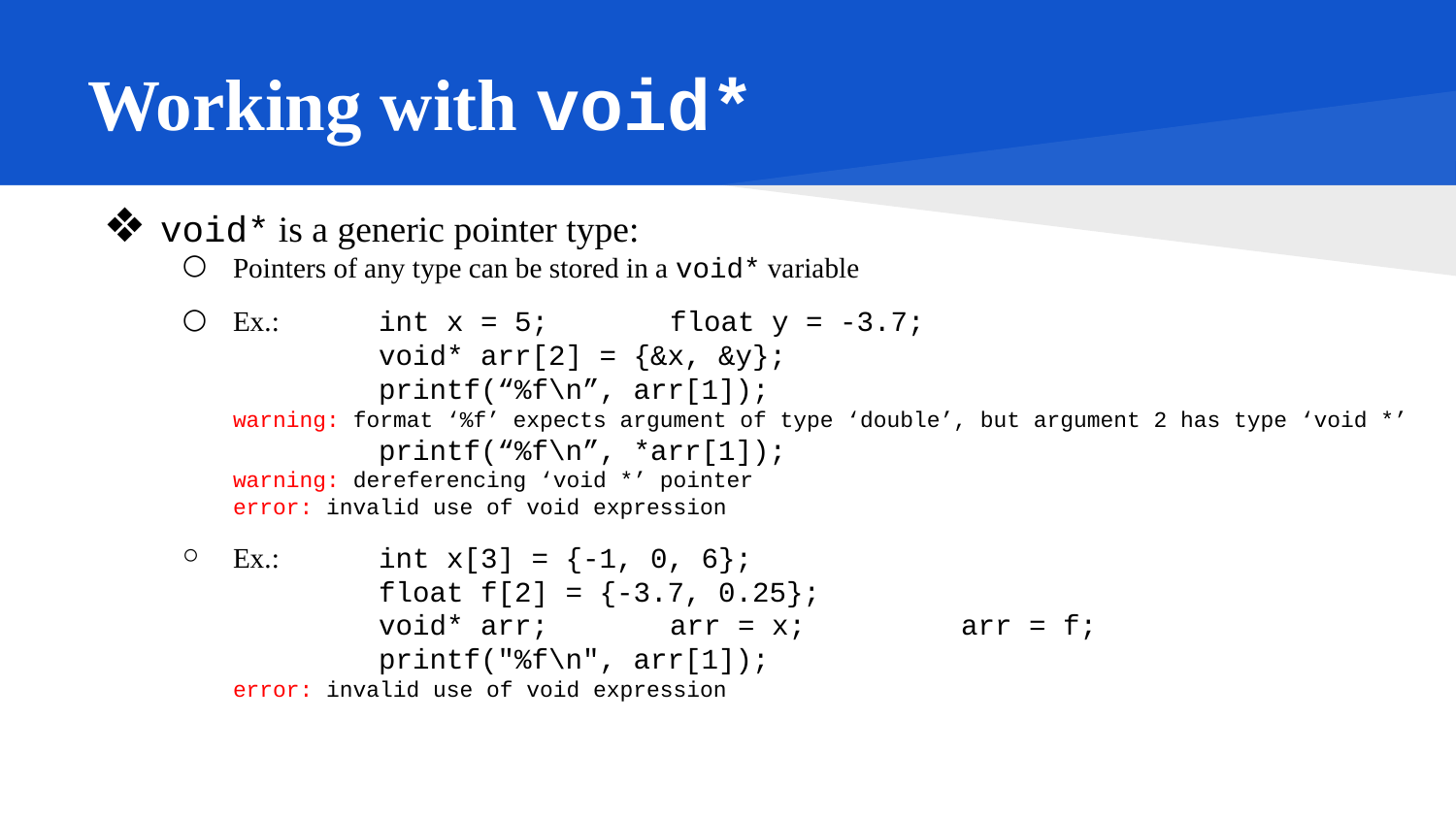

# Working with void*
void* is a generic pointer type:
Pointers of any type can be stored in a void* variable
Ex.: 	int x = 5;	float y = -3.7;
	void* arr[2] = {&x, &y};
	printf(“%f\n”, arr[1]);
warning: format ‘%f’ expects argument of type ‘double’, but argument 2 has type ‘void *’
	printf(“%f\n”, *arr[1]);
warning: dereferencing ‘void *’ pointer
error: invalid use of void expression
Ex.: 	int x[3] = {-1, 0, 6};
	float f[2] = {-3.7, 0.25};
	void* arr;	arr = x;		arr = f;
	printf("%f\n", arr[1]);
error: invalid use of void expression